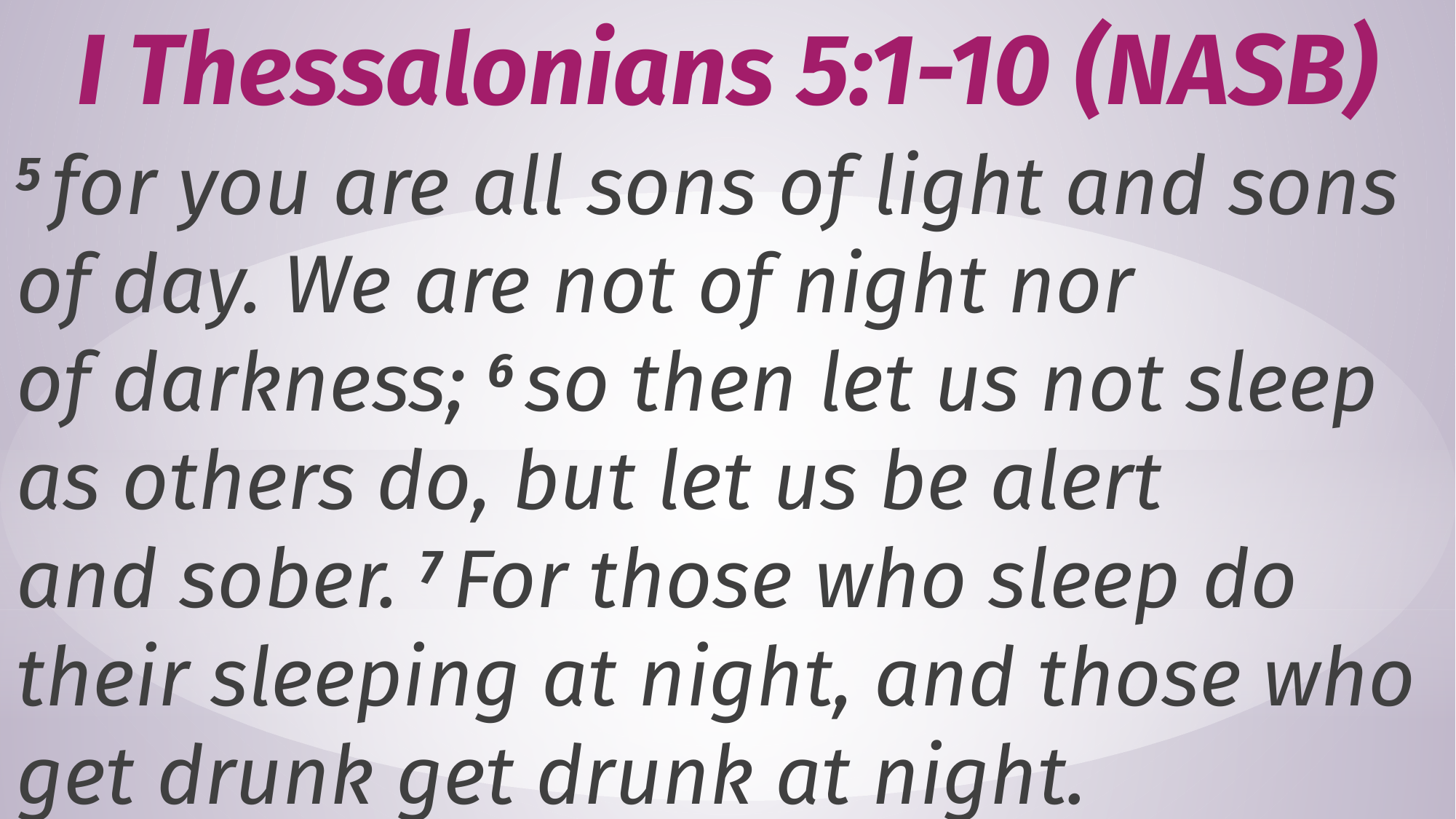

# I Thessalonians 5:1-10 (NASB)
5 for you are all sons of light and sons of day. We are not of night nor of darkness; 6 so then let us not sleep as others do, but let us be alert and sober. 7 For those who sleep do their sleeping at night, and those who get drunk get drunk at night.